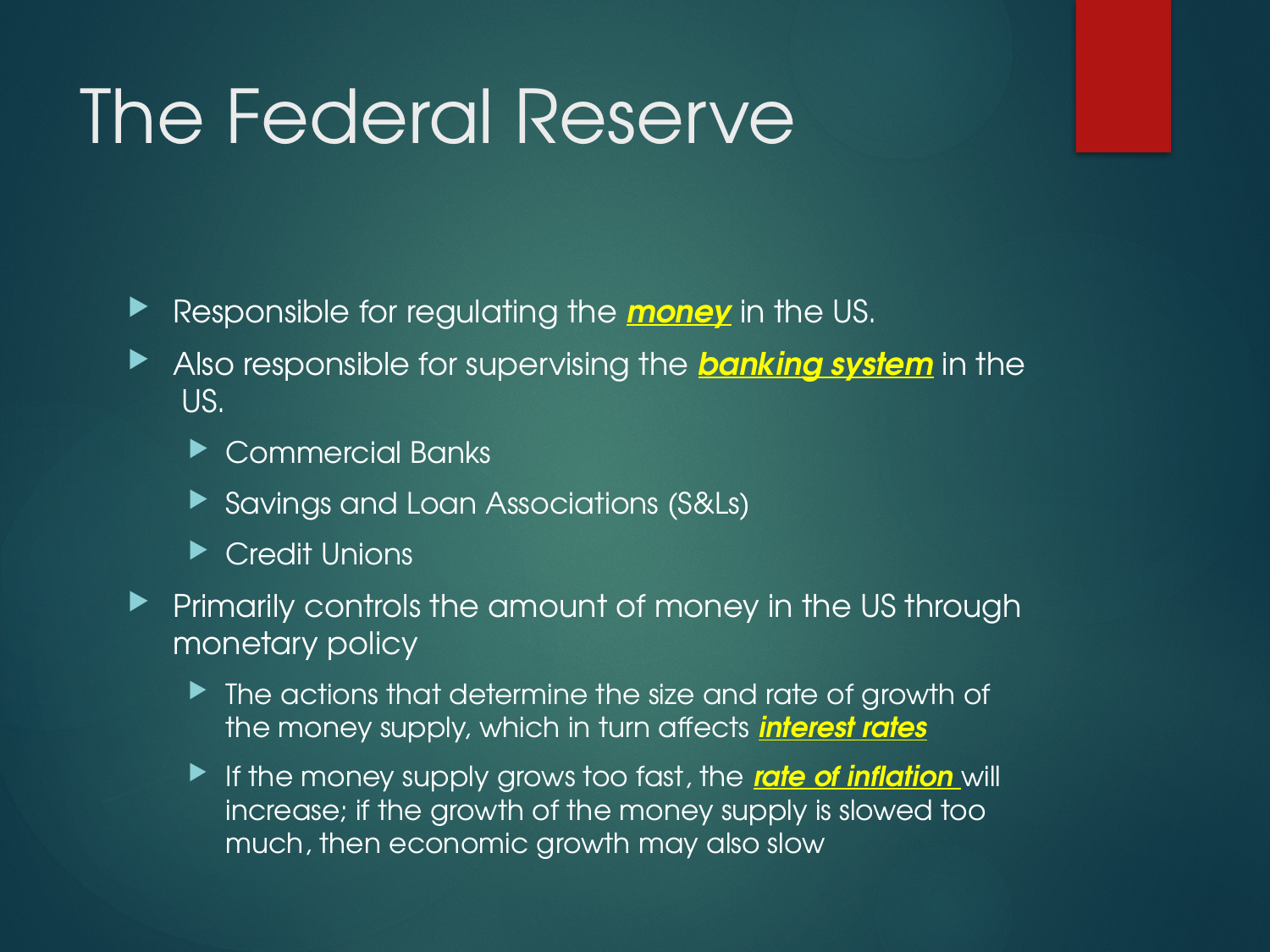

# The Federal Reserve
Responsible for regulating the money in the US.
Also responsible for supervising the banking system in the  US.
Commercial Banks
Savings and Loan Associations (S&Ls)
Credit Unions
Primarily controls the amount of money in the US through monetary policy
The actions that determine the size and rate of growth of the money supply, which in turn affects interest rates
If the money supply grows too fast, the rate of inflation will increase; if the growth of the money supply is slowed too much, then economic growth may also slow